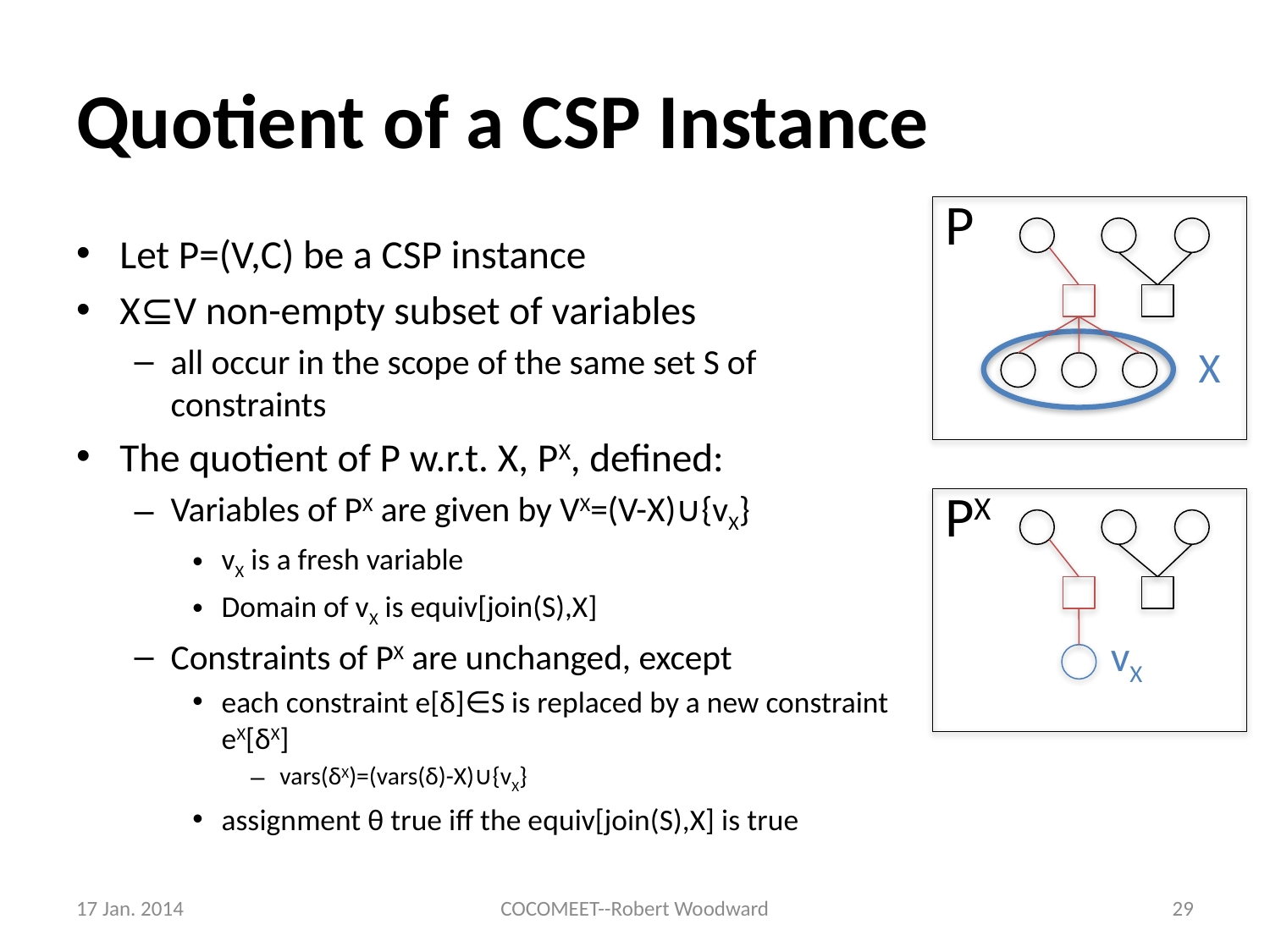

# Quotient of a CSP Instance
P

Let P=(V,C) be a CSP instance
X⊆V non-empty subset of variables
all occur in the scope of the same set S of constraints
The quotient of P w.r.t. X, PX, defined:
Variables of PX are given by VX=(V-X)∪{vX}
vX is a fresh variable
Domain of vX is equiv[join(S),X]
Constraints of PX are unchanged, except
each constraint e[δ]∈S is replaced by a new constraint eX[δX]
vars(δX)=(vars(δ)-X)∪{vX}
assignment θ true iff the equiv[join(S),X] is true

X

PX

vX

17 Jan. 2014
COCOMEET--Robert Woodward
29